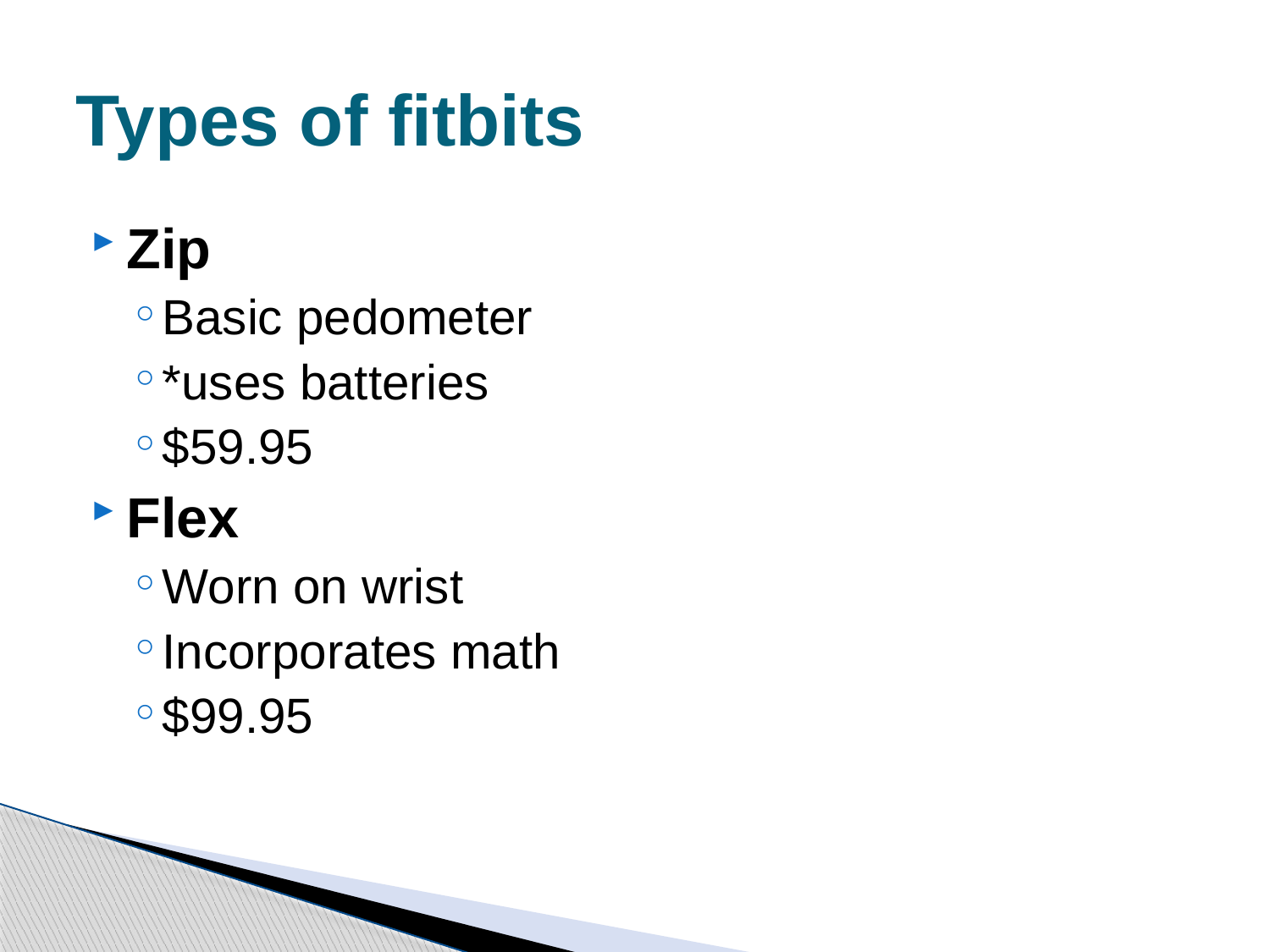

# Types of fitbits
Zip
Basic pedometer
*uses batteries
$59.95
Flex
Worn on wrist
Incorporates math
$99.95